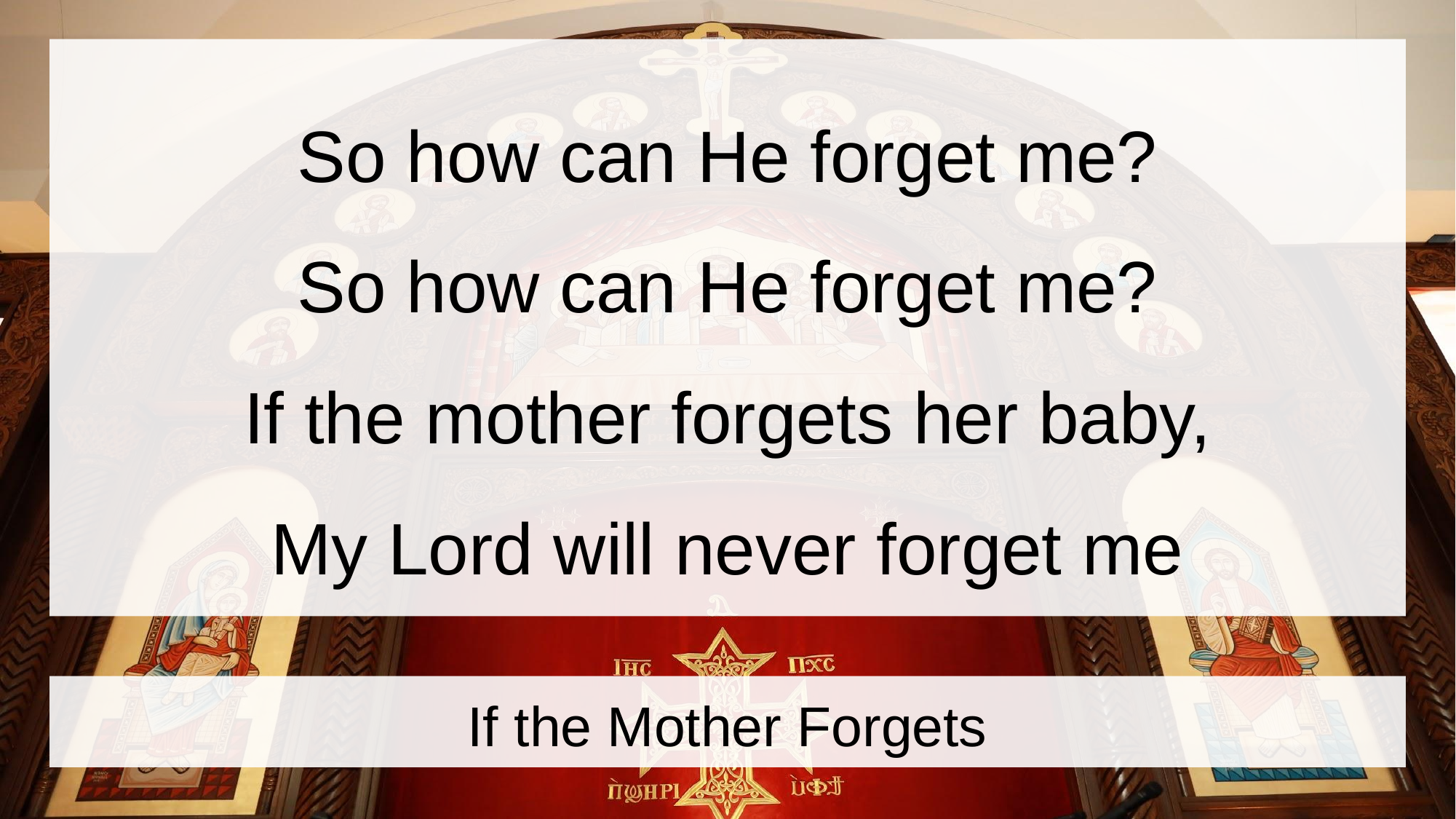

So how can He forget me?
So how can He forget me?
If the mother forgets her baby,
My Lord will never forget me
# If the Mother Forgets